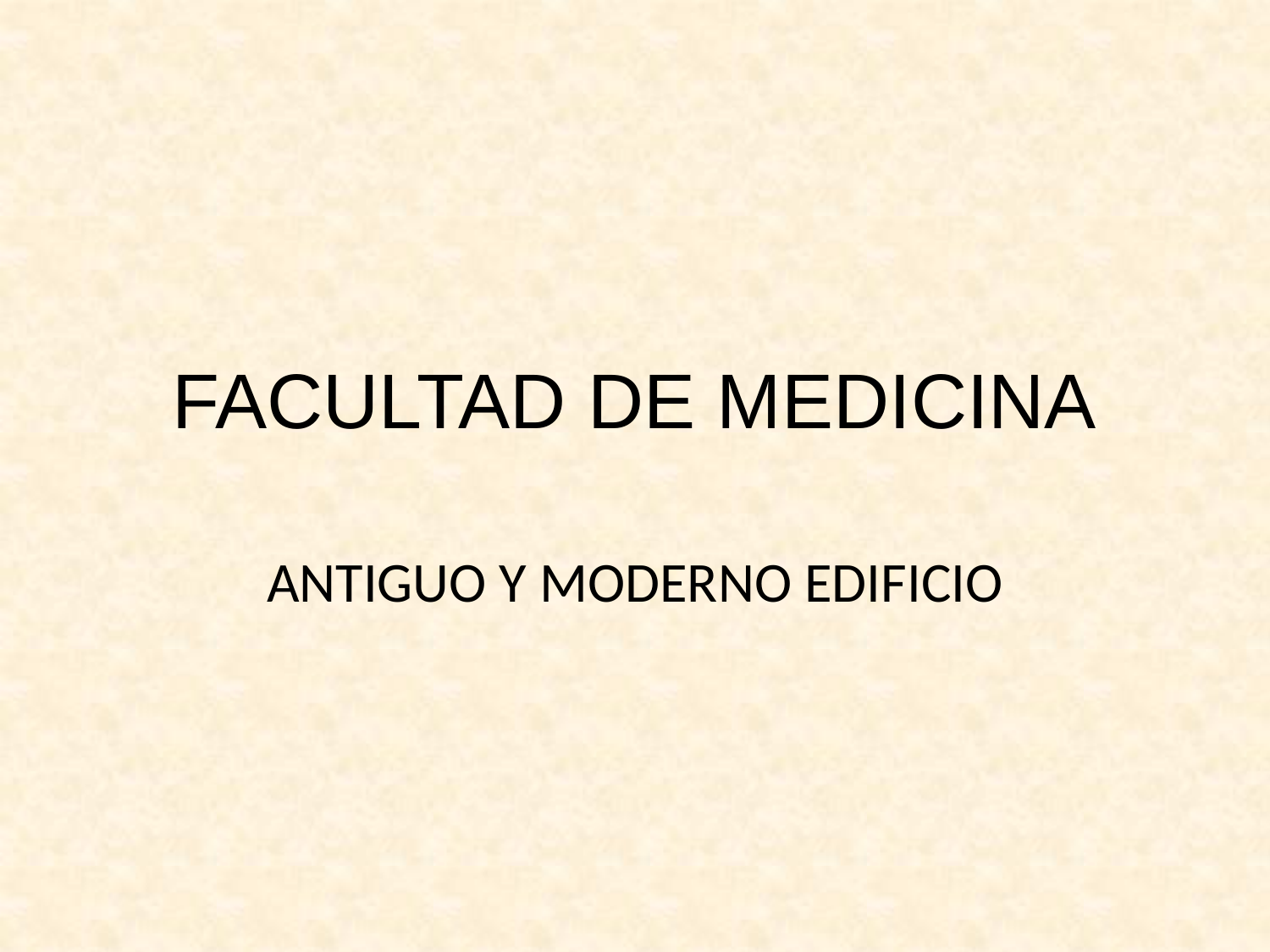

# FACULTAD DE MEDICINA
ANTIGUO Y MODERNO EDIFICIO